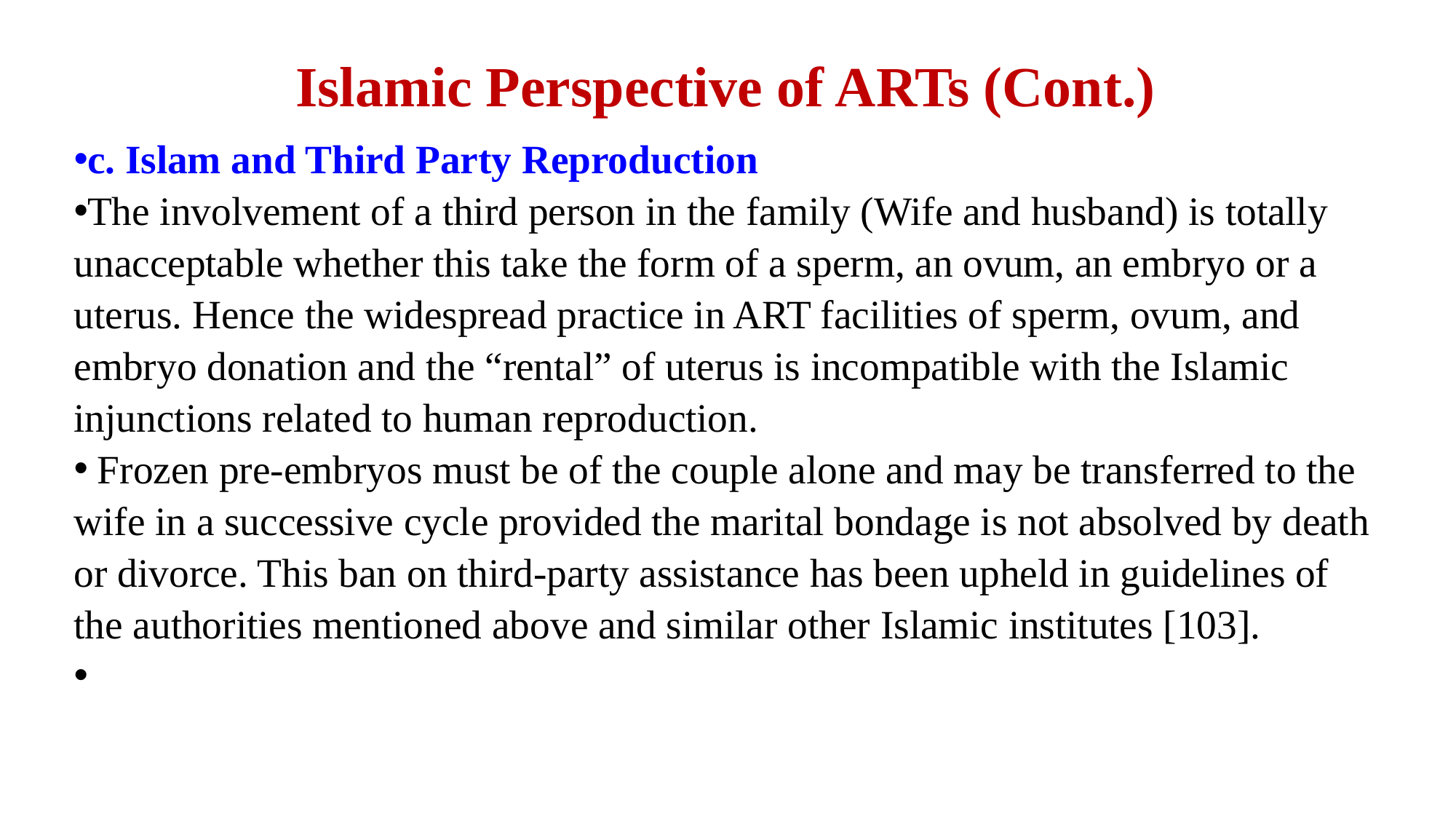

# Islamic Perspective of ARTs (Cont.)
c. Islam and Third Party Reproduction
The involvement of a third person in the family (Wife and husband) is totally unacceptable whether this take the form of a sperm, an ovum, an embryo or a uterus. Hence the widespread practice in ART facilities of sperm, ovum, and embryo donation and the “rental” of uterus is incompatible with the Islamic injunctions related to human reproduction.
 Frozen pre-embryos must be of the couple alone and may be transferred to the wife in a successive cycle provided the marital bondage is not absolved by death or divorce. This ban on third-party assistance has been upheld in guidelines of the authorities mentioned above and similar other Islamic institutes [103].